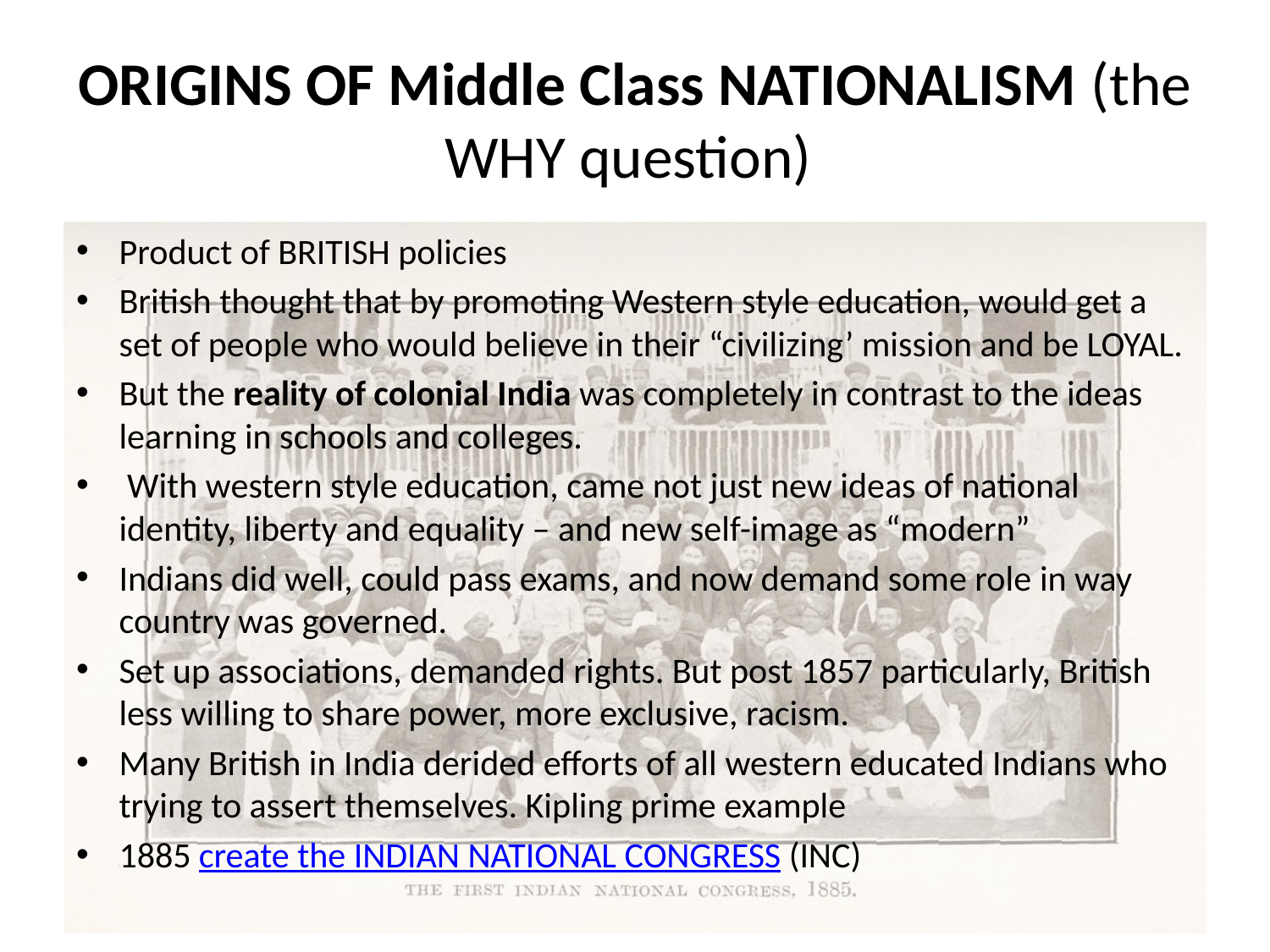

# ORIGINS OF Middle Class NATIONALISM (the WHY question)
Product of BRITISH policies
British thought that by promoting Western style education, would get a set of people who would believe in their “civilizing’ mission and be LOYAL.
But the reality of colonial India was completely in contrast to the ideas learning in schools and colleges.
 With western style education, came not just new ideas of national identity, liberty and equality – and new self-image as “modern”
Indians did well, could pass exams, and now demand some role in way country was governed.
Set up associations, demanded rights. But post 1857 particularly, British less willing to share power, more exclusive, racism.
Many British in India derided efforts of all western educated Indians who trying to assert themselves. Kipling prime example
1885 create the INDIAN NATIONAL CONGRESS (INC)